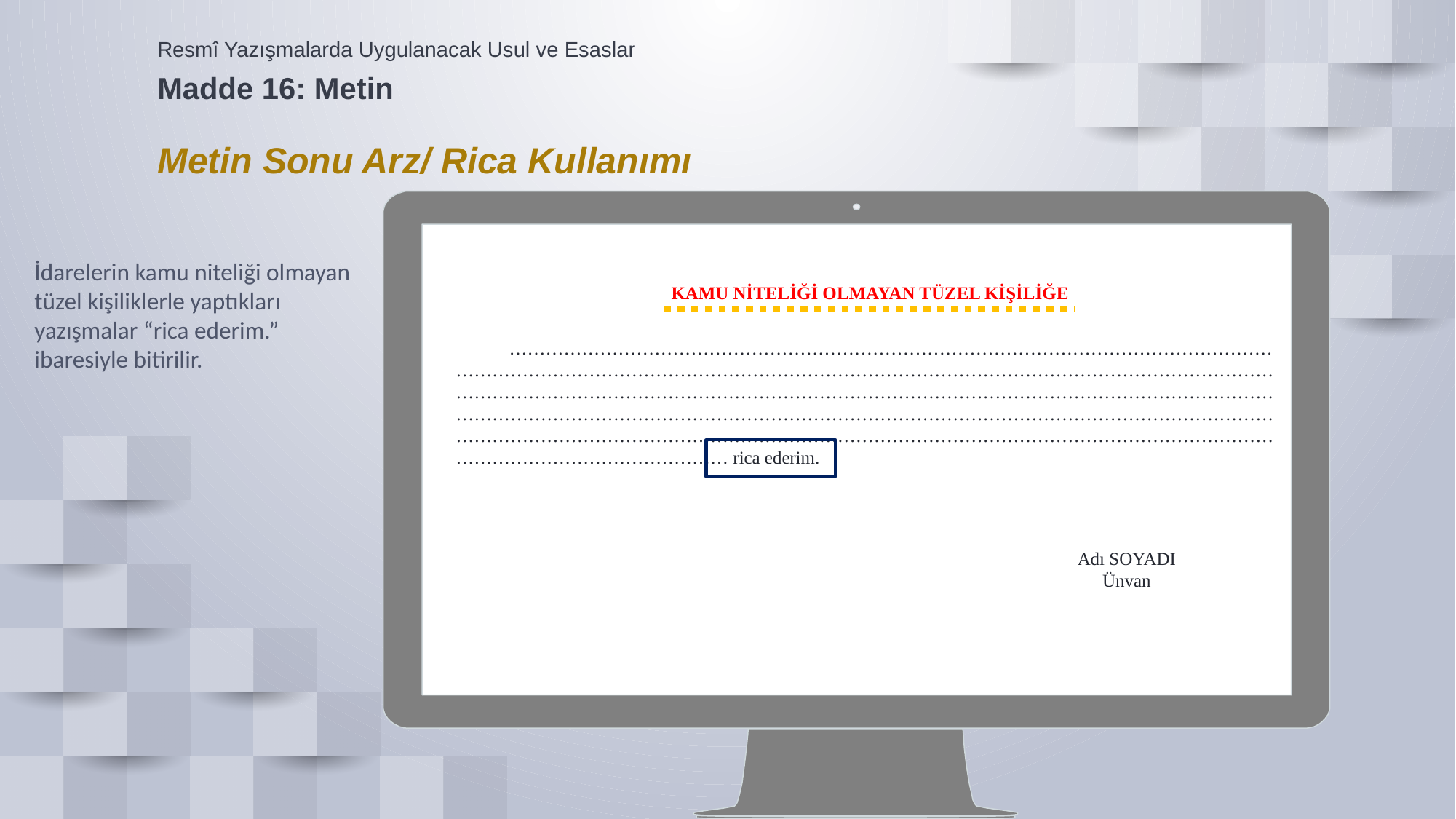

Resmî Yazışmalarda Uygulanacak Usul ve Esaslar
Madde 16: Metin
Metin Sonu Arz/ Rica Kullanımı

İdarelerin kamu niteliği olmayan tüzel kişiliklerle yaptıkları yazışmalar “rica ederim.” ibaresiyle bitirilir.
KAMU NİTELİĞİ OLMAYAN TÜZEL KİŞİLİĞE

……………………………………………………………………………………………………………………………………………………………………………………………………………………………………………………………………………………………………………………………………………………………………………………………………………………………………………………………………………………………………………………………………………………………………………………………………………………………………………………… rica ederim.

Adı SOYADI
Ünvan